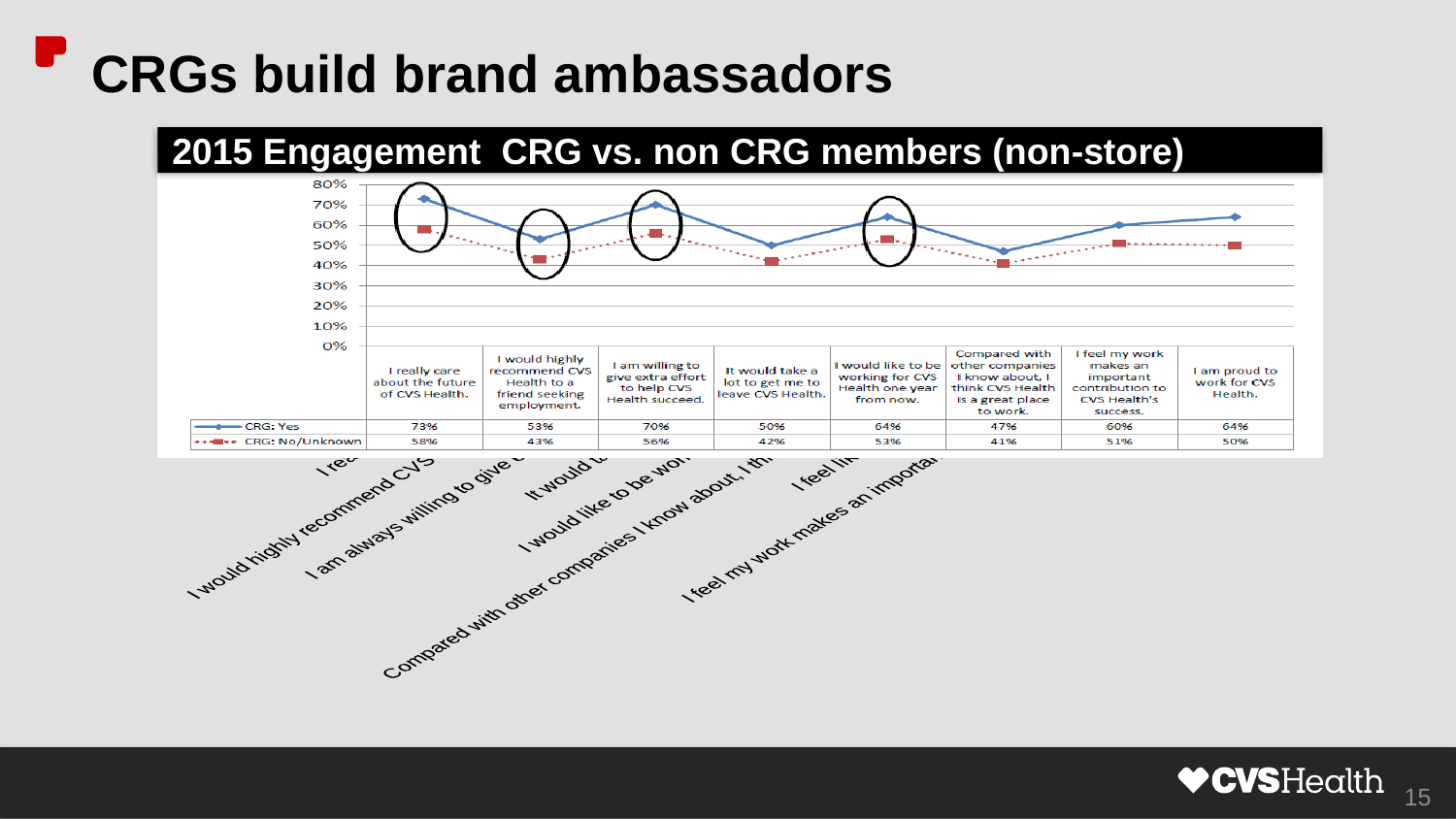

CRGs build brand ambassadors
2015 Engagement  CRG vs. non CRG members (non-store)

### Chart

| Category | CRG: Yes | CRG: No |
|---|---|---|
| I really care about the future of CVS Caremark. | 0.670000000000004 | 0.53 |
| I would highly recommend CVS Caremark to a friend seeking employment. | 0.44 | 0.37 |
| I am always willing to give extra effort to help CVS Caremark succeed. | 0.68 | 0.53 |
| It would take a lot to get me to leave CVS Caremark. | 0.43 | 0.37 |
| I would like to be working for CVS Caremark one year from now. | 0.57 | 0.48 |
| Compared with other companies I know about, I think CVS Caremark is a great place to work. | 0.390000000000002 | 0.35 |
| I feel like I am an important part of CVS Caremark. | 0.390000000000002 | 0.320000000000002 |
| I feel my work makes an important contribution to CVS Caremark's success. | 0.5 | 0.44 |
15